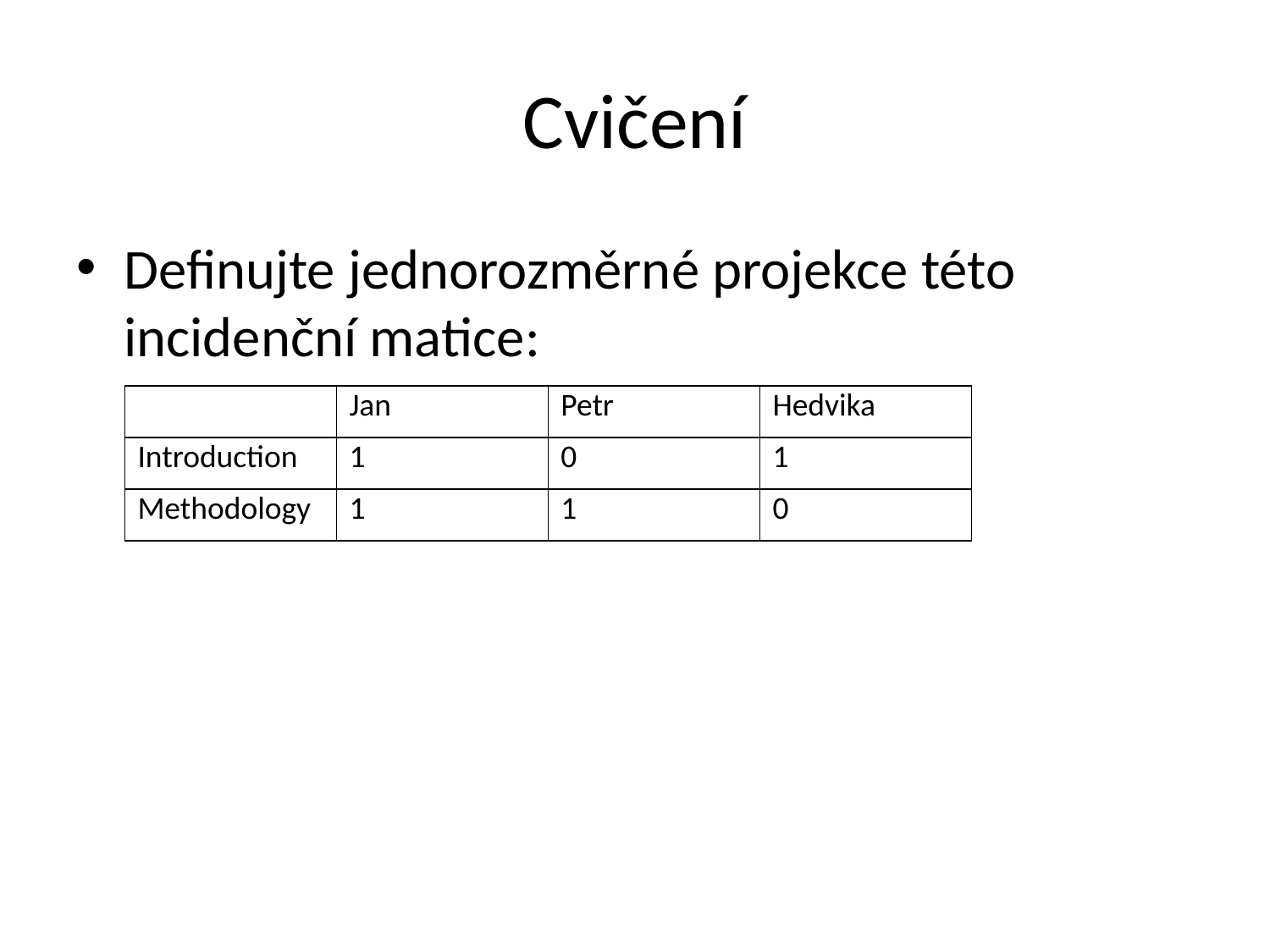

# Cvičení
Definujte jednorozměrné projekce této incidenční matice:

|  | Jan | Petr | Hedvika |
| --- | --- | --- | --- |
| Introduction | 1 | 0 | 1 |
| Methodology | 1 | 1 | 0 |